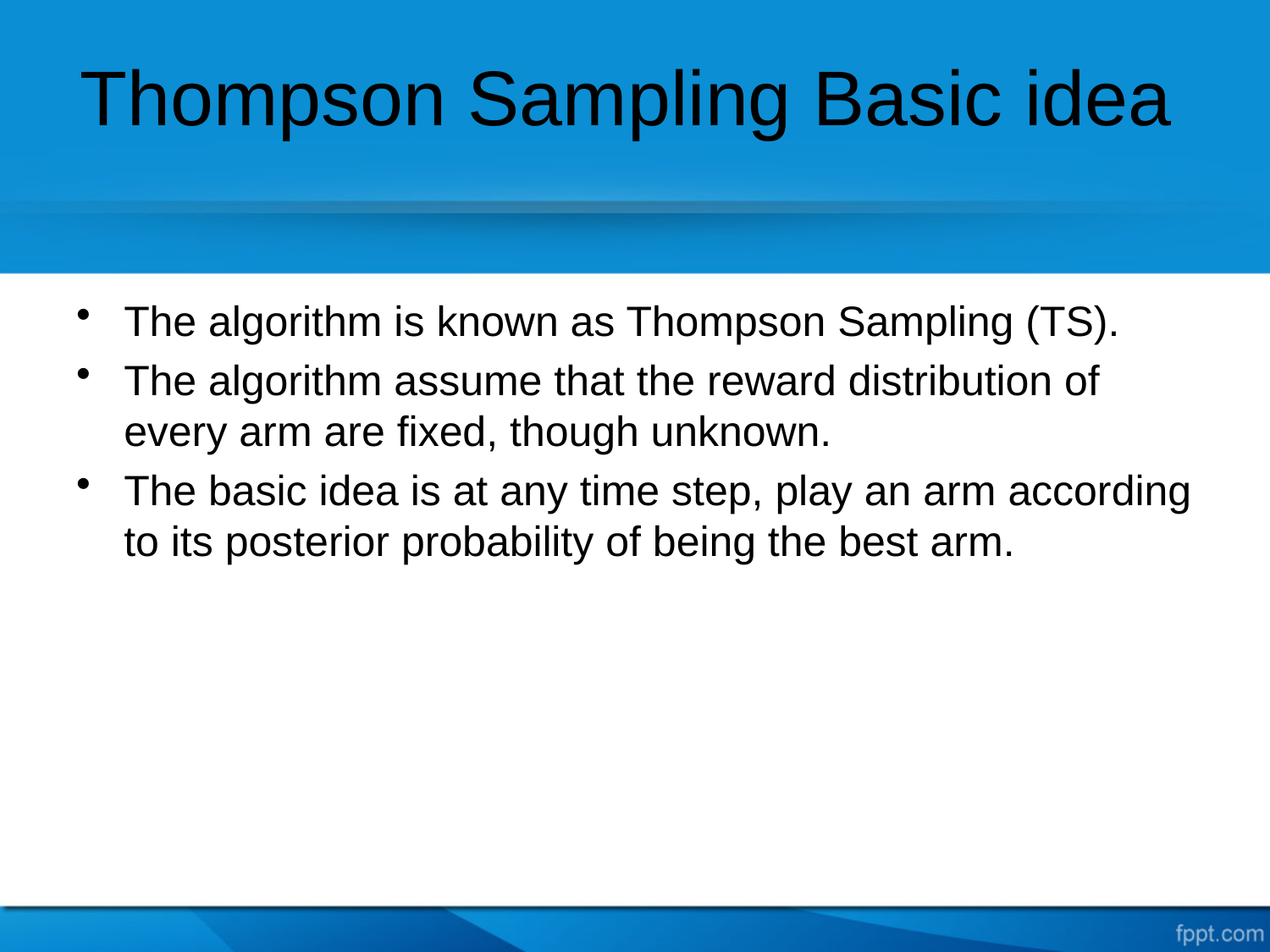

# Thompson Sampling Basic idea
The algorithm is known as Thompson Sampling (TS).
The algorithm assume that the reward distribution of every arm are fixed, though unknown.
The basic idea is at any time step, play an arm according to its posterior probability of being the best arm.